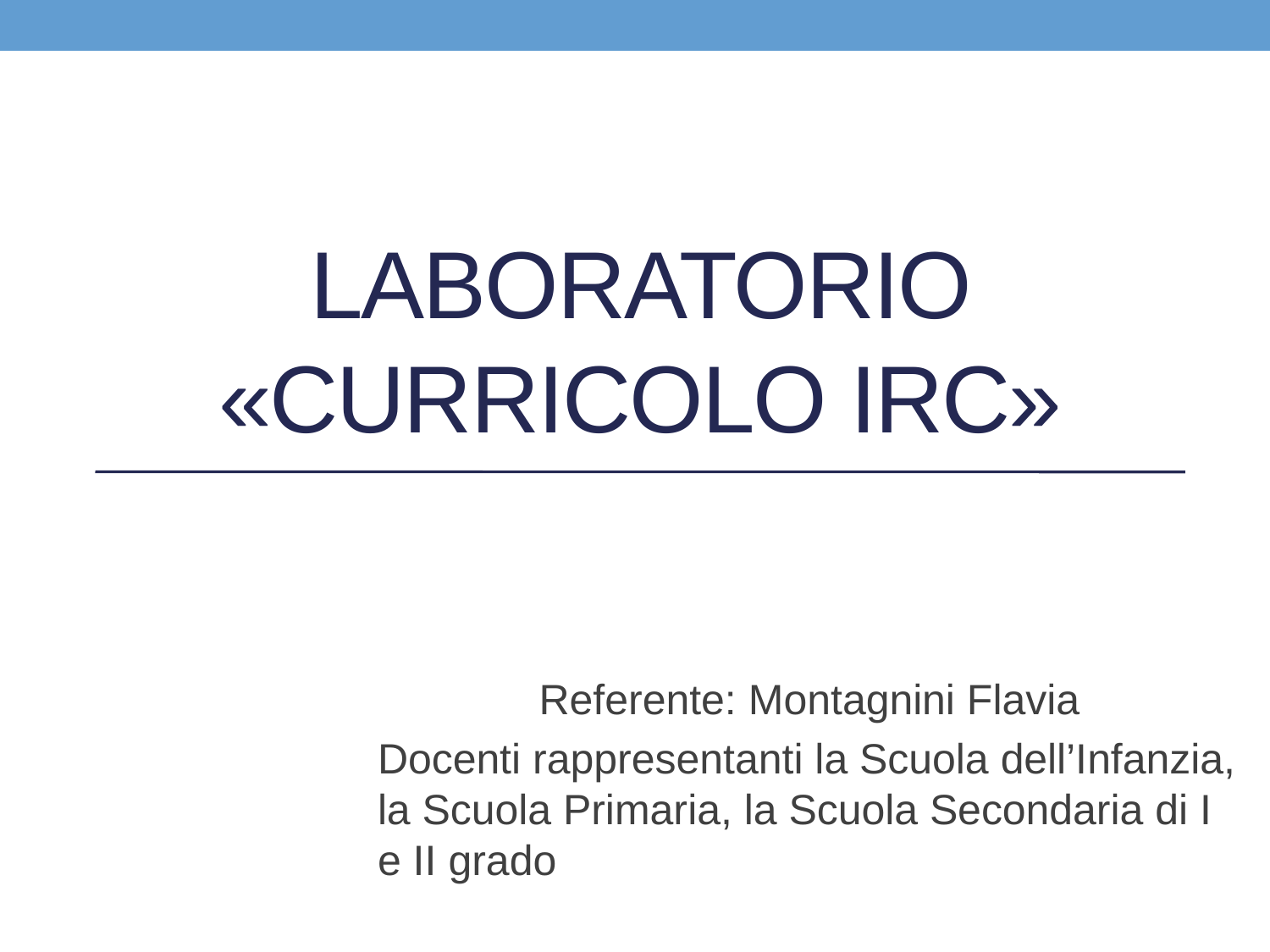

# LABORATORIO «CURRICOLO IRC»
Referente: Montagnini Flavia
Docenti rappresentanti la Scuola dell’Infanzia, la Scuola Primaria, la Scuola Secondaria di I e II grado